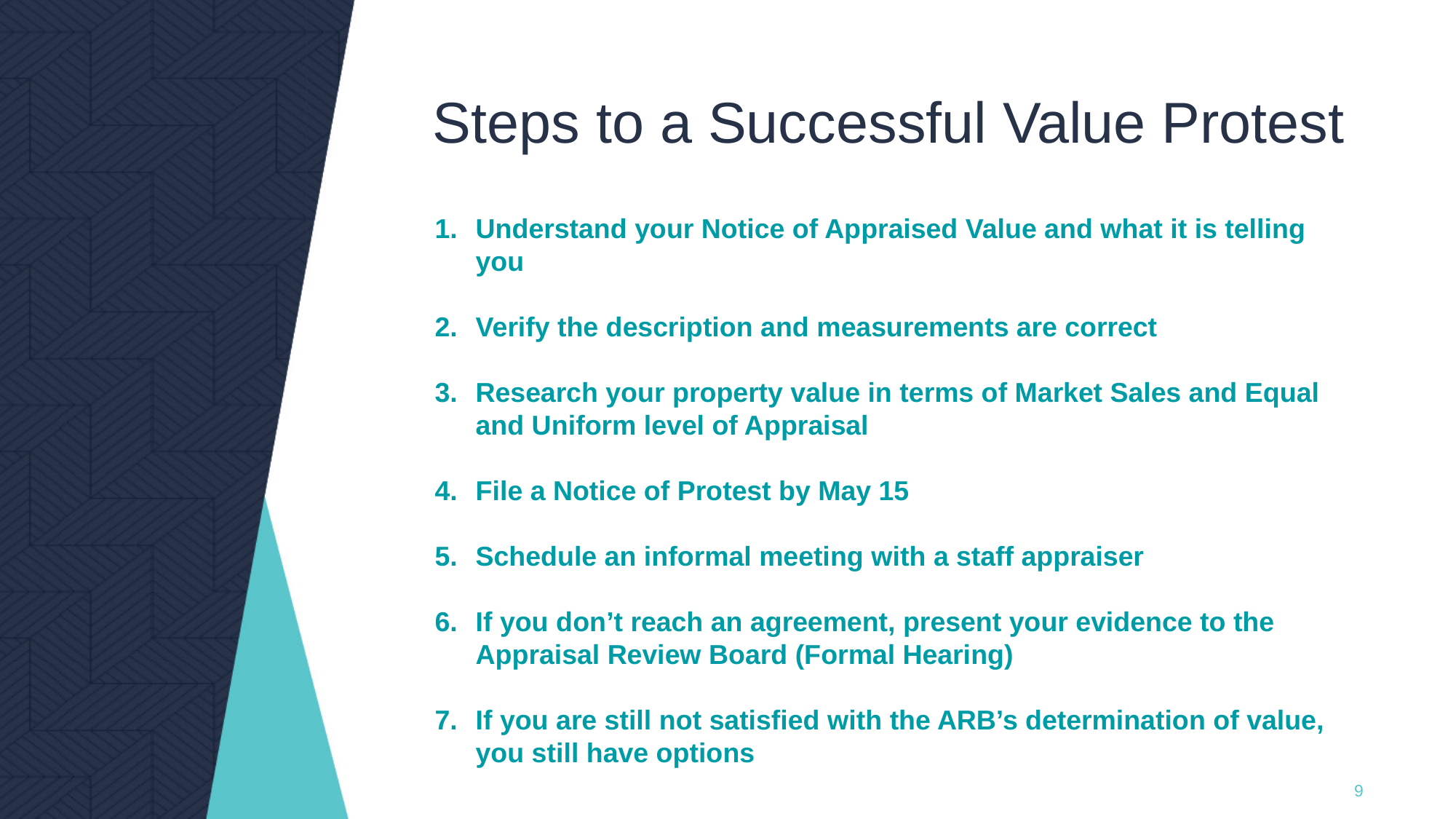

Steps to a Successful Value Protest

Understand your Notice of Appraised Value and what it is telling you

Verify the description and measurements are correct

Research your property value in terms of Market Sales and Equal and Uniform level of Appraisal

File a Notice of Protest by May 15

Schedule an informal meeting with a staff appraiser

If you don’t reach an agreement, present your evidence to the Appraisal Review Board (Formal Hearing)

If you are still not satisfied with the ARB’s determination of value, you still have options